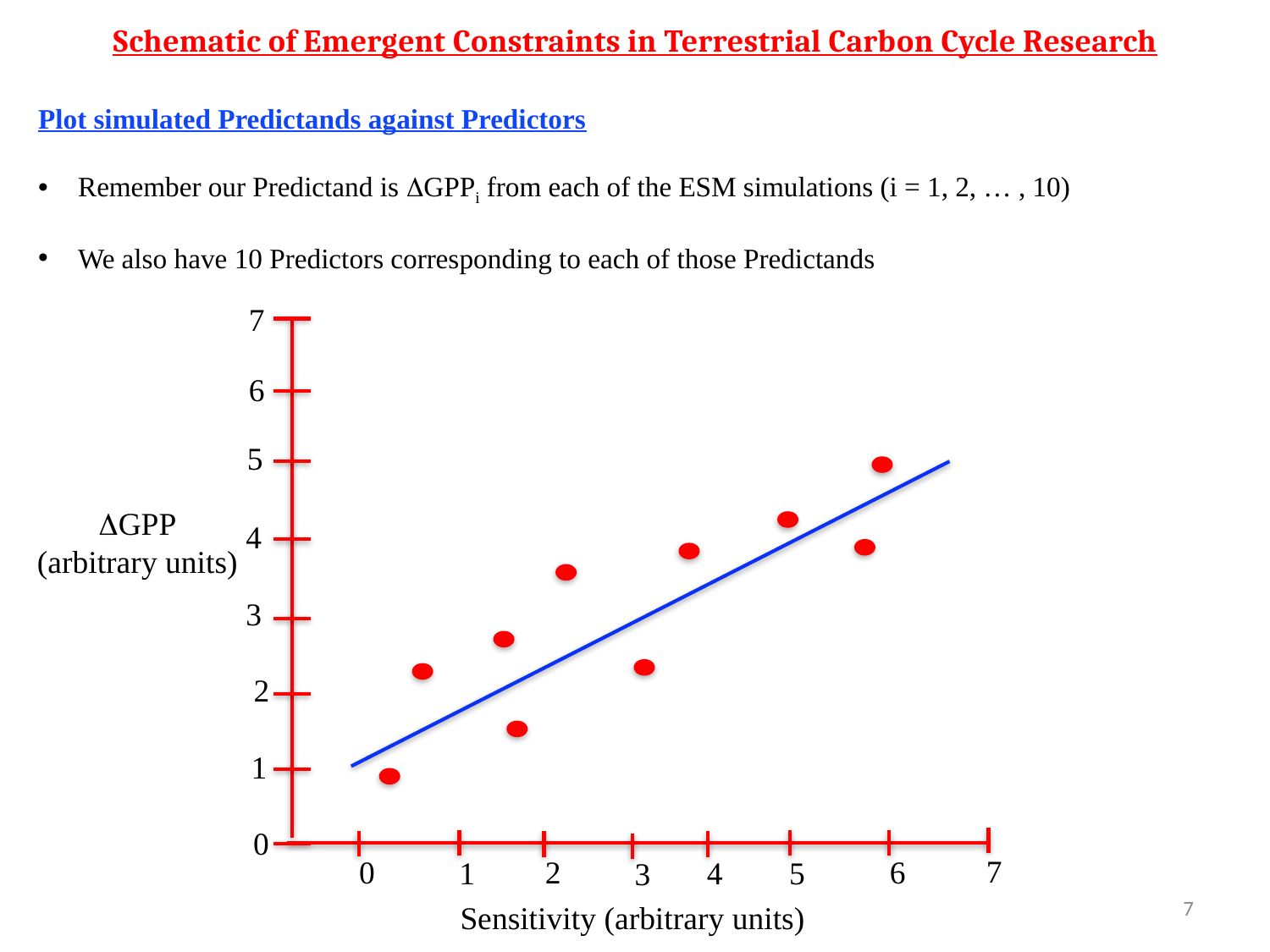

Schematic of Emergent Constraints in Terrestrial Carbon Cycle Research
Plot simulated Predictands against Predictors

Remember our Predictand is ΔGPPi from each of the ESM simulations (i = 1, 2, … , 10)

We also have 10 Predictors corresponding to each of those Predictands
7
6
5

ΔGPP
(arbitrary units)
4

3

  2

  1

  0
  7
  6
  0
  2
  1
  4
  5
  3
7
Sensitivity (arbitrary units)